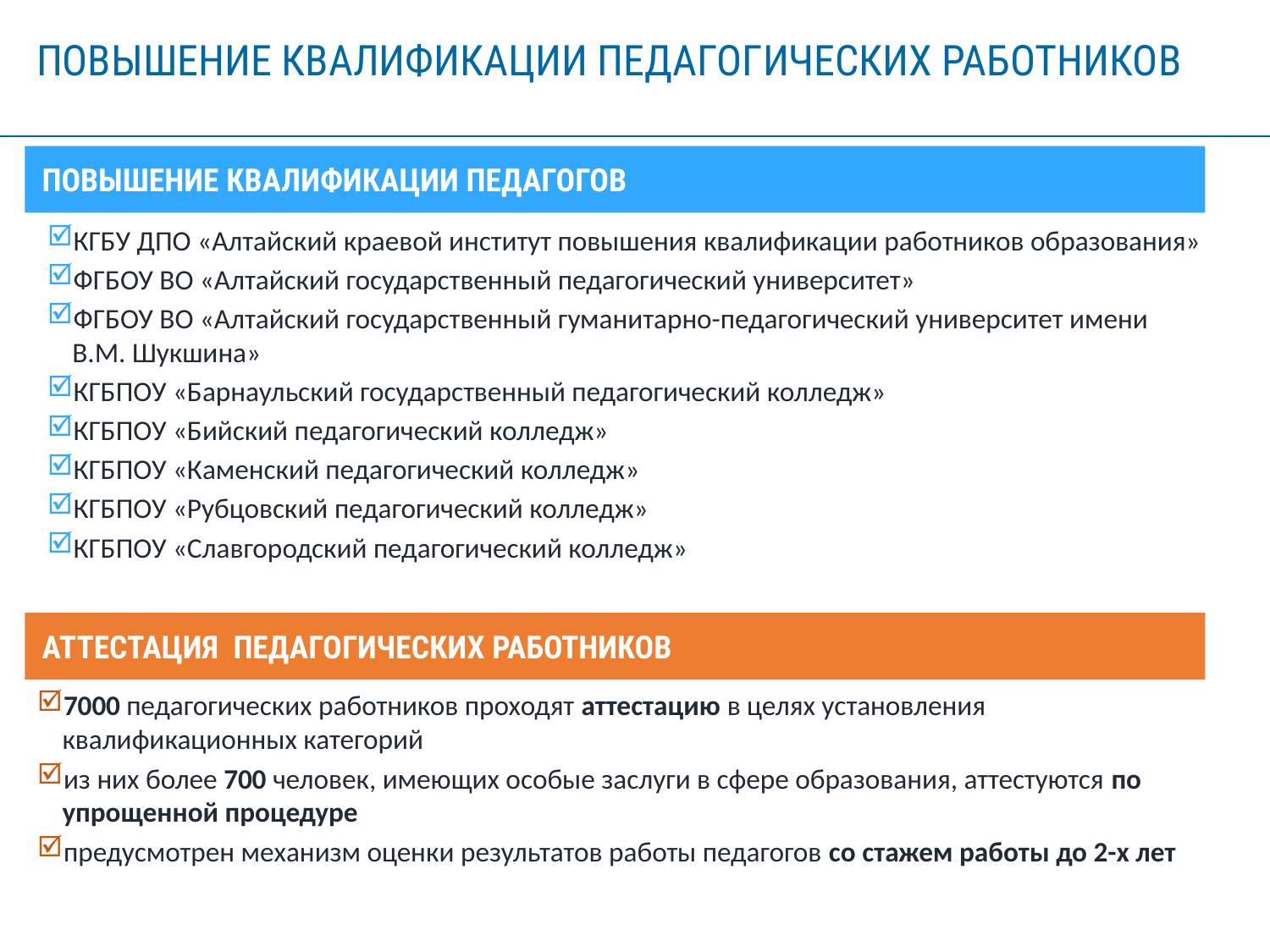

ПОВЫШЕНИЕ КВАЛИФИКАЦИИ ПЕДАГОГИЧЕСКИХ РАБОТНИКОВ
ПОВЫШЕНИЕ КВАЛИФИКАЦИИ ПЕДАГОГОВ
КГБУ ДПО «Алтайский краевой институт повышения квалификации работников образования»
ФГБОУ ВО «Алтайский государственный педагогический университет»
ФГБОУ ВО «Алтайский государственный гуманитарно-педагогический университет имени В.М. Шукшина»
КГБПОУ «Барнаульский государственный педагогический колледж»
КГБПОУ «Бийский педагогический колледж»
КГБПОУ «Каменский педагогический колледж»
КГБПОУ «Рубцовский педагогический колледж»
КГБПОУ «Славгородский педагогический колледж»
АТТЕСТАЦИЯ  ПЕДАГОГИЧЕСКИХ РАБОТНИКОВ
7000 педагогических работников проходят аттестацию в целях установления квалификационных категорий
из них более 700 человек, имеющих особые заслуги в сфере образования, аттестуются по упрощенной процедуре
предусмотрен механизм оценки результатов работы педагогов со стажем работы до 2-х лет